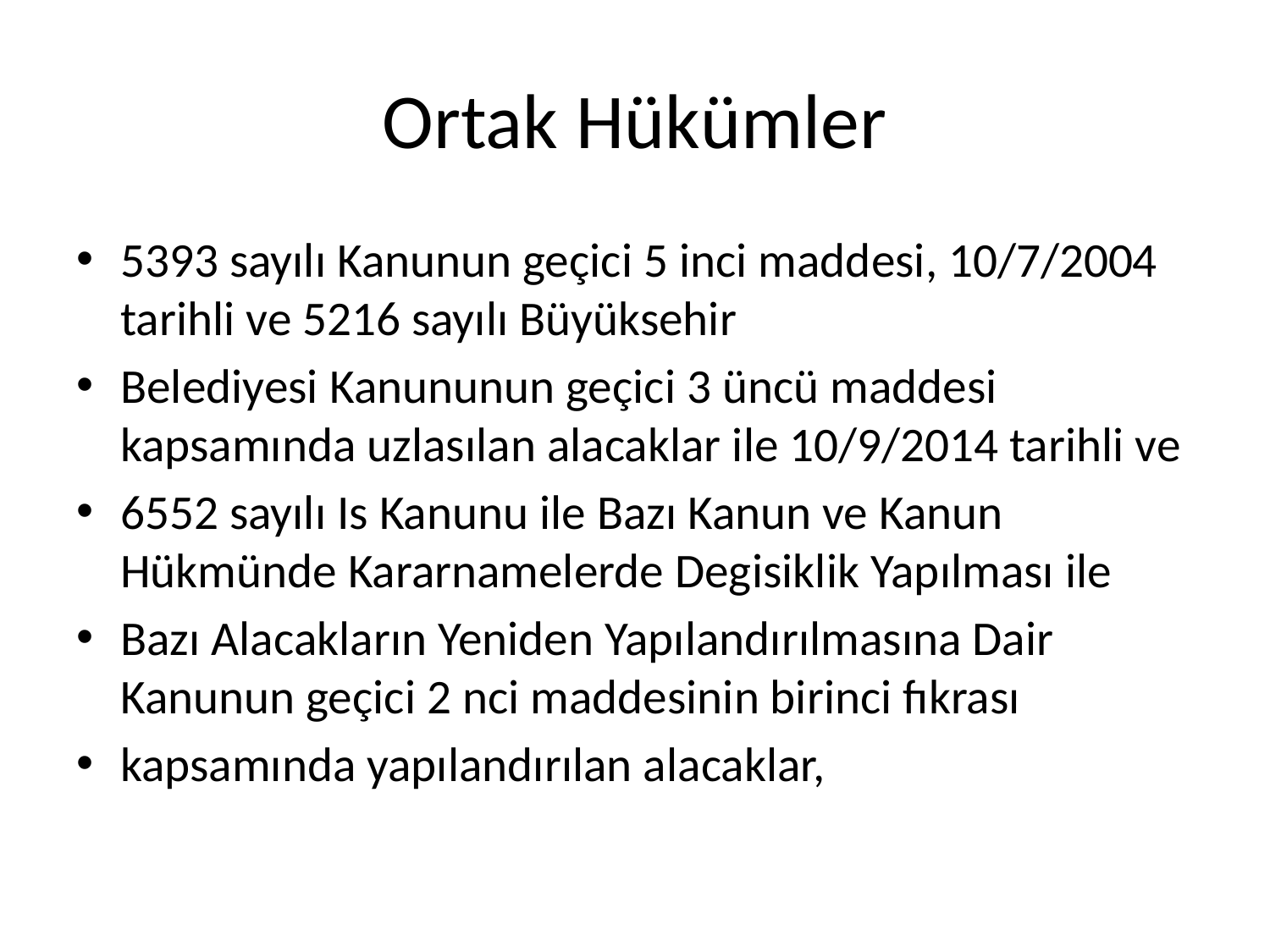

# Ortak Hükümler
5393 sayılı Kanunun geçici 5 inci maddesi, 10/7/2004 tarihli ve 5216 sayılı Büyüksehir
Belediyesi Kanununun geçici 3 üncü maddesi kapsamında uzlasılan alacaklar ile 10/9/2014 tarihli ve
6552 sayılı Is Kanunu ile Bazı Kanun ve Kanun Hükmünde Kararnamelerde Degisiklik Yapılması ile
Bazı Alacakların Yeniden Yapılandırılmasına Dair Kanunun geçici 2 nci maddesinin birinci fıkrası
kapsamında yapılandırılan alacaklar,